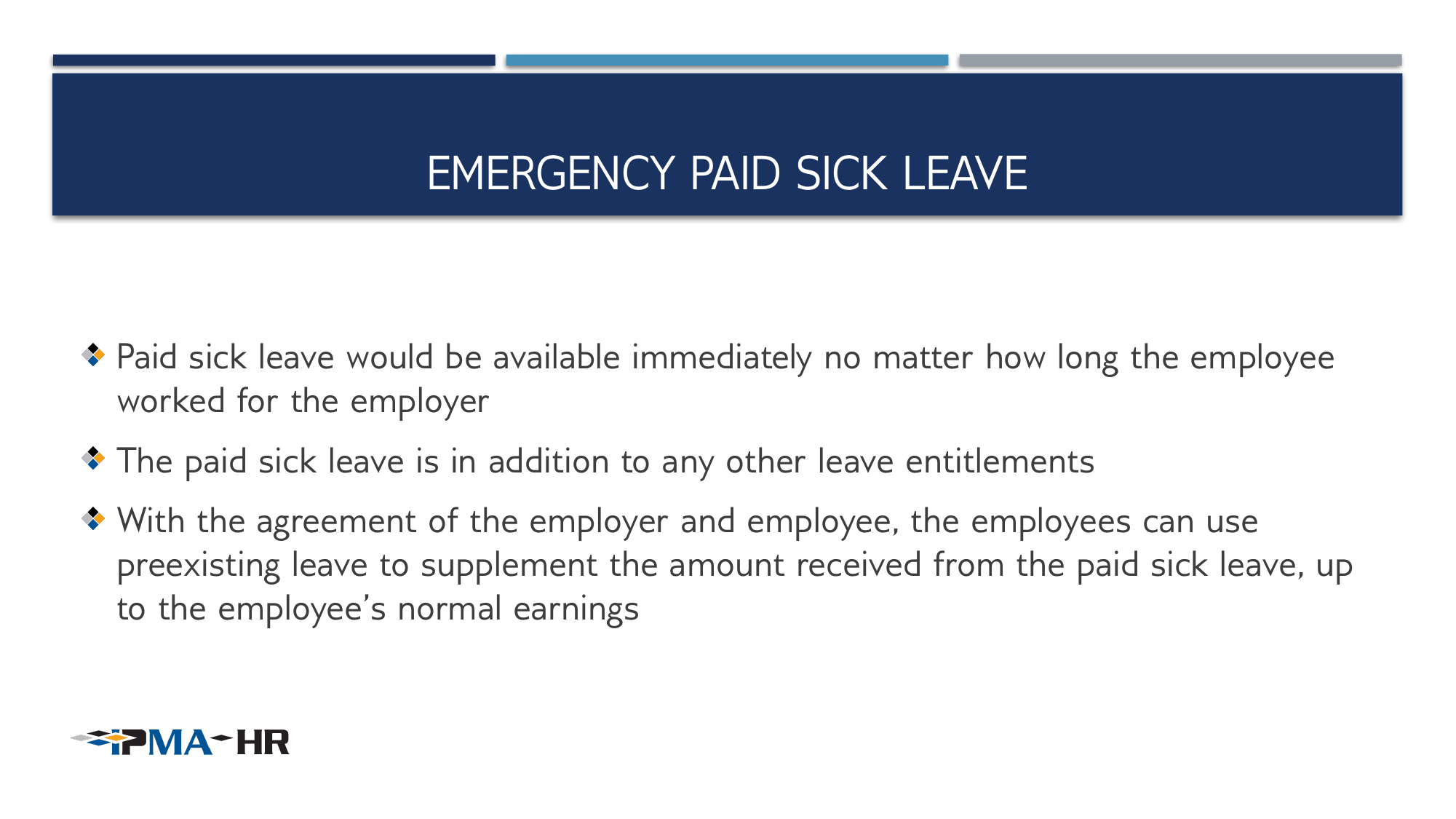

# Emergency paid sick leave
Paid sick leave would be available immediately no matter how long the employee worked for the employer
The paid sick leave is in addition to any other leave entitlements
With the agreement of the employer and employee, the employees can use preexisting leave to supplement the amount received from the paid sick leave, up to the employee’s normal earnings